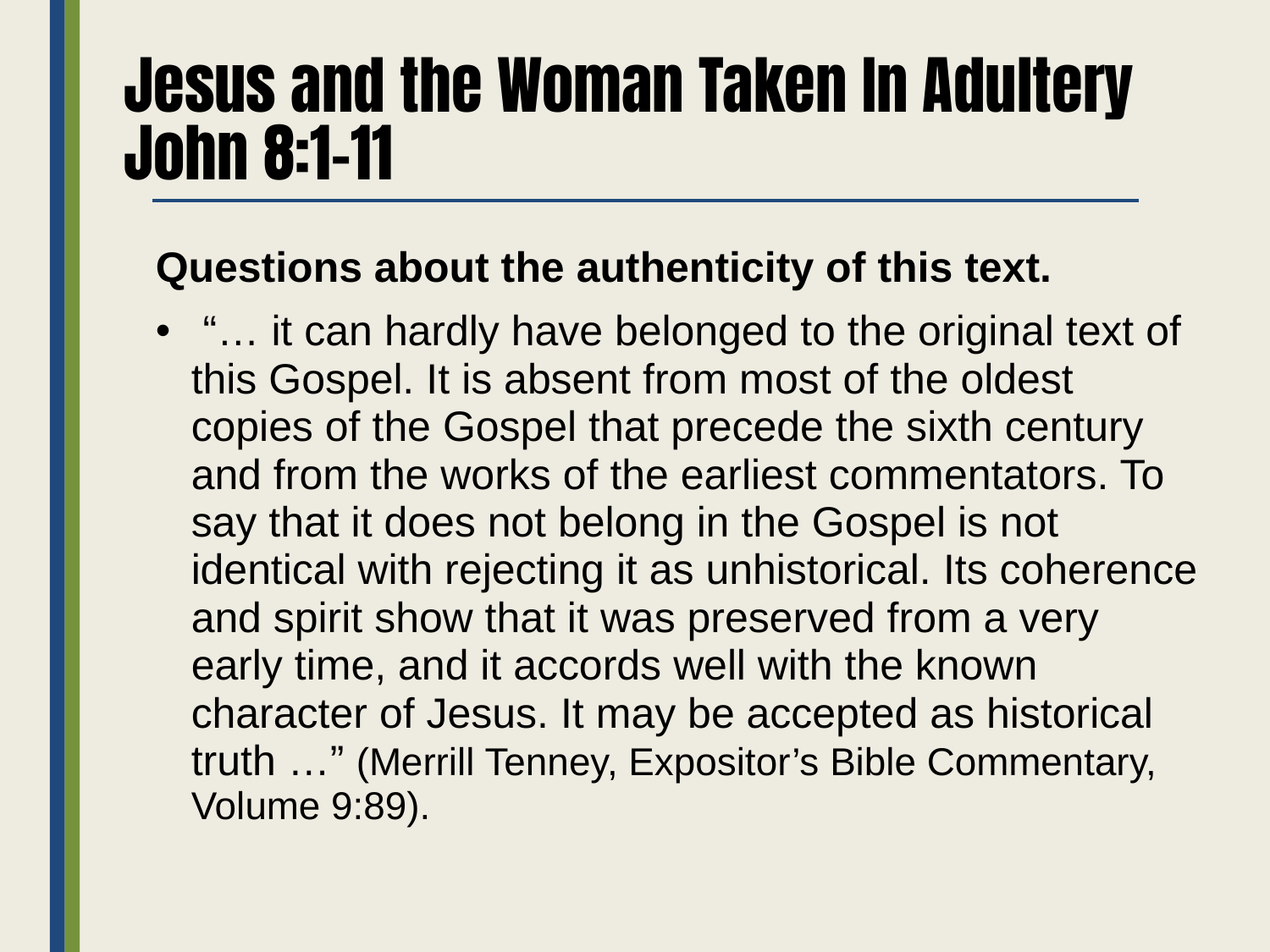

# Jesus and the Woman Taken In Adultery John 8:1-11
Questions about the authenticity of this text.
 “… it can hardly have belonged to the original text of this Gospel. It is absent from most of the oldest copies of the Gospel that precede the sixth century and from the works of the earliest commentators. To say that it does not belong in the Gospel is not identical with rejecting it as unhistorical. Its coherence and spirit show that it was preserved from a very early time, and it accords well with the known character of Jesus. It may be accepted as historical truth …” (Merrill Tenney, Expositor’s Bible Commentary, Volume 9:89).